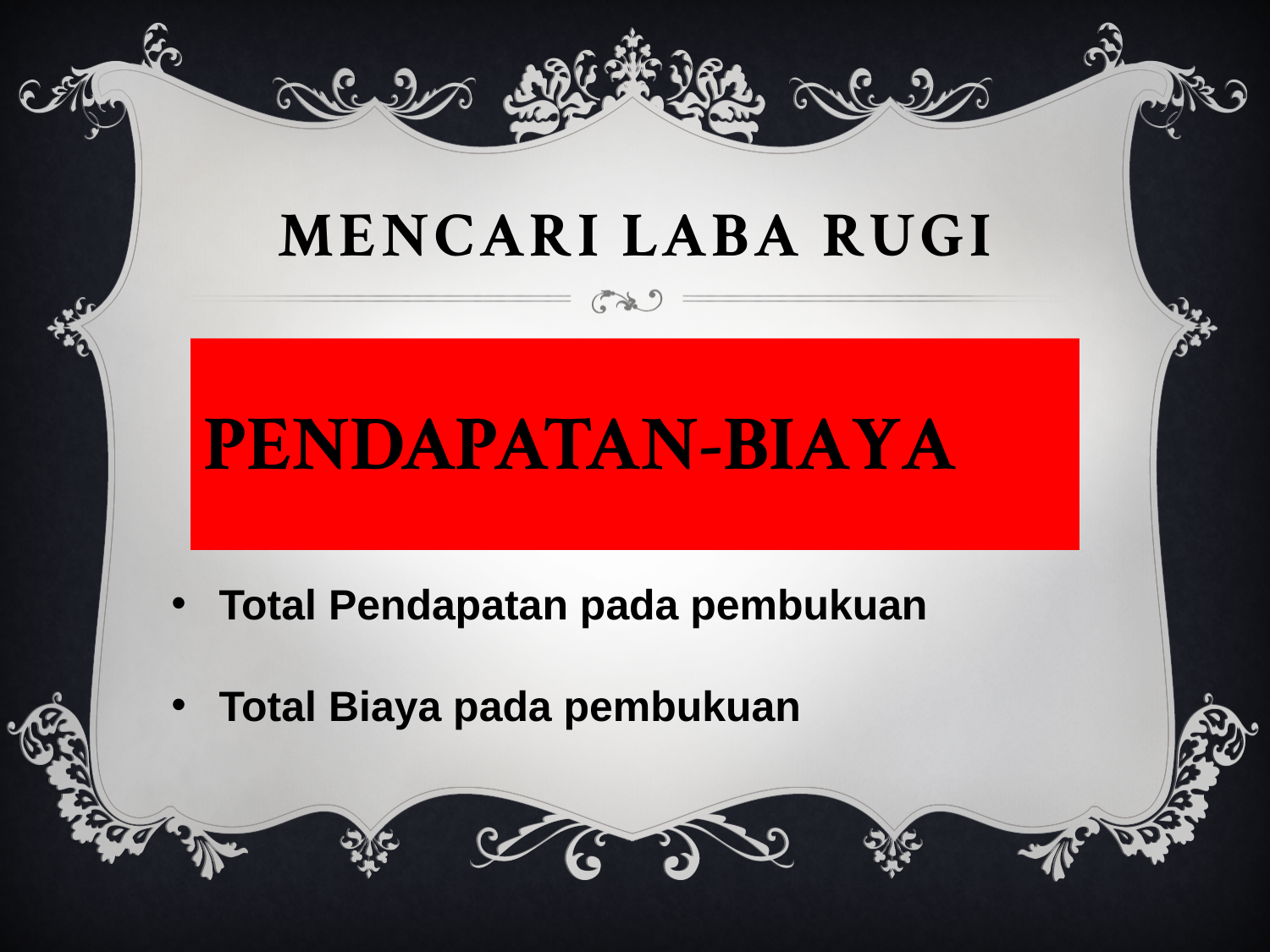

# Mencari laba rugi
PENDAPATAN-BIAYA
Total Pendapatan pada pembukuan

Total Biaya pada pembukuan